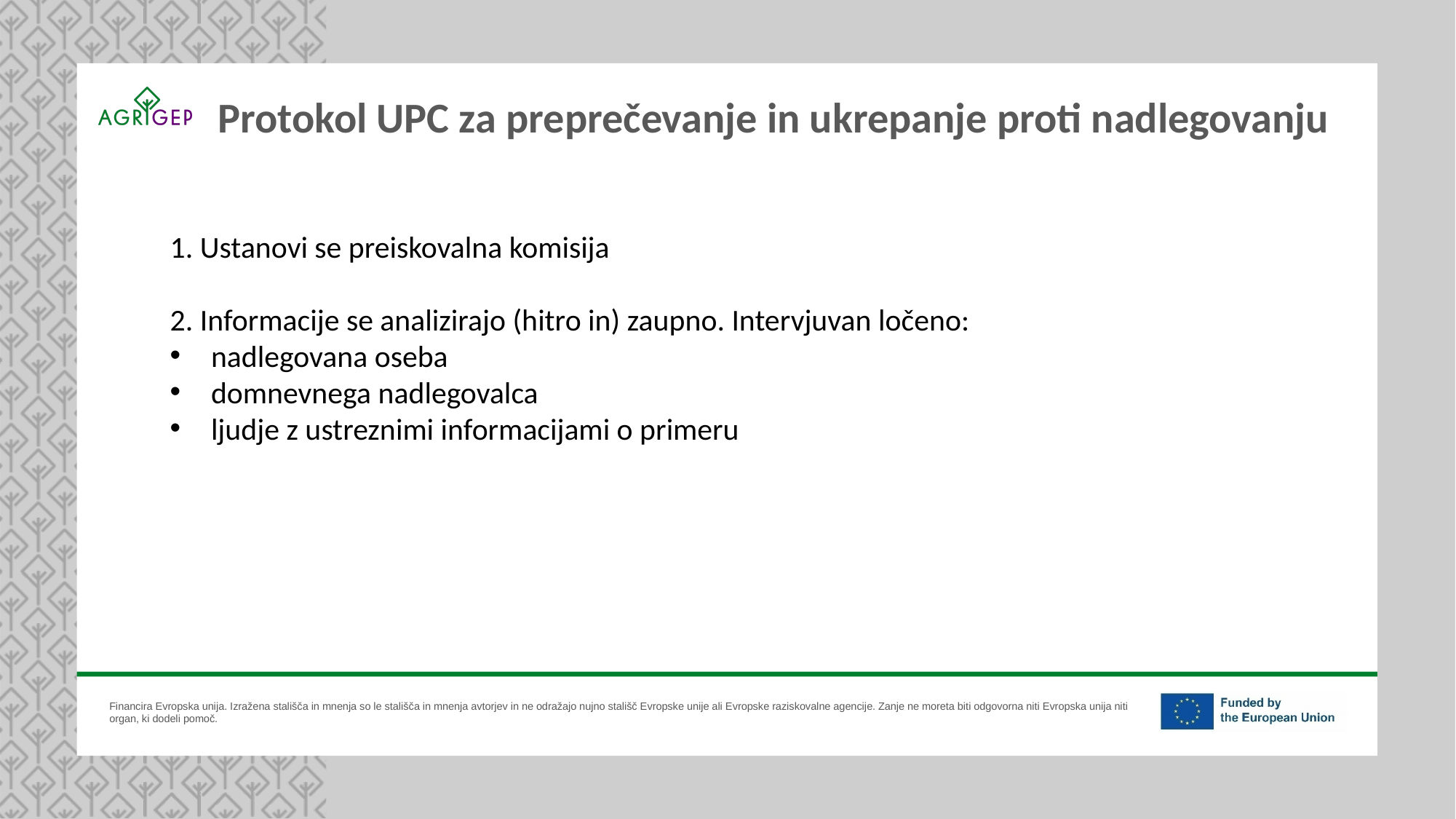

Protokol UPC za preprečevanje in ukrepanje proti nadlegovanju
1. Ustanovi se preiskovalna komisija

2. Informacije se analizirajo (hitro in) zaupno. Intervjuvan ločeno:
nadlegovana oseba
domnevnega nadlegovalca
ljudje z ustreznimi informacijami o primeru